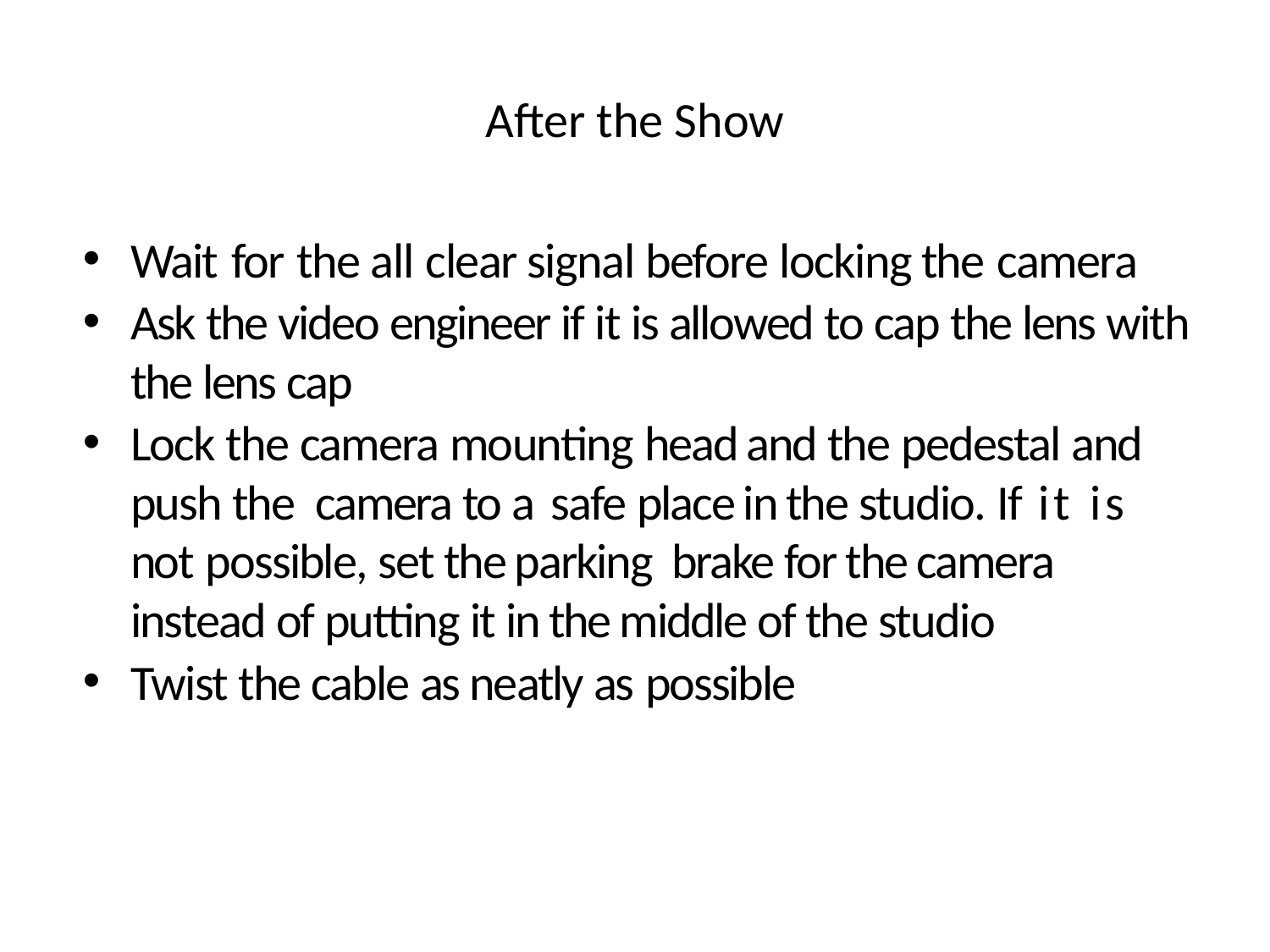

# After the Show
Wait for the all clear signal before locking the camera
Ask the video engineer if it is allowed to cap the lens with the lens cap
Lock the camera mounting head and the pedestal and push the  camera to a  safe place in the studio. If it is not possible, set the parking  brake for the camera instead of putting it in the middle of the studio
Twist the cable as neatly as possible